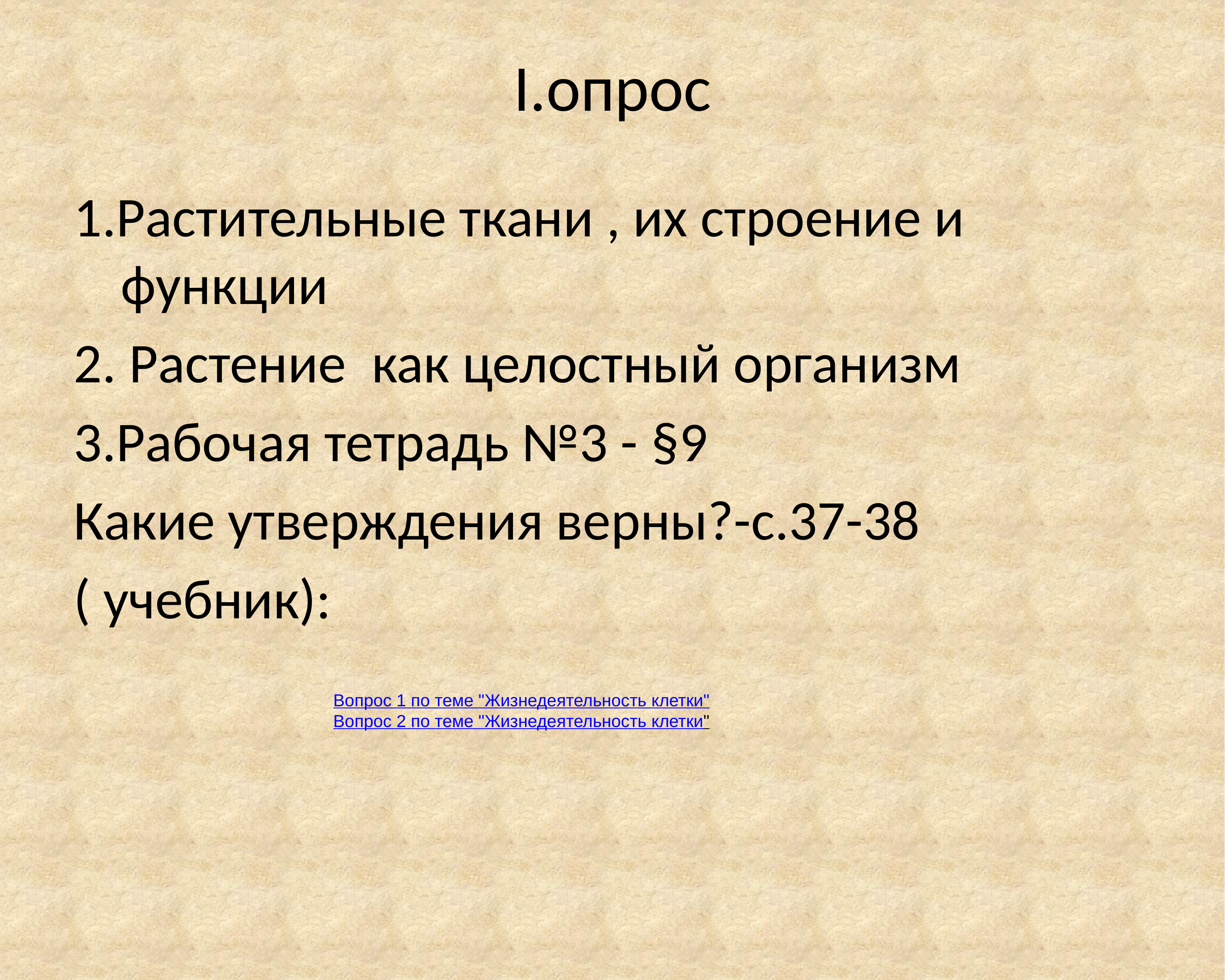

# I.опрос
1.Растительные ткани , их строение и функции
2. Растение  как целостный организм
3.Рабочая тетрадь №3 - §9
Какие утверждения верны?-с.37-38
( учебник):
Вопрос 1 по теме "Жизнедеятельность клетки"
Вопрос 2 по теме "Жизнедеятельность клетки"